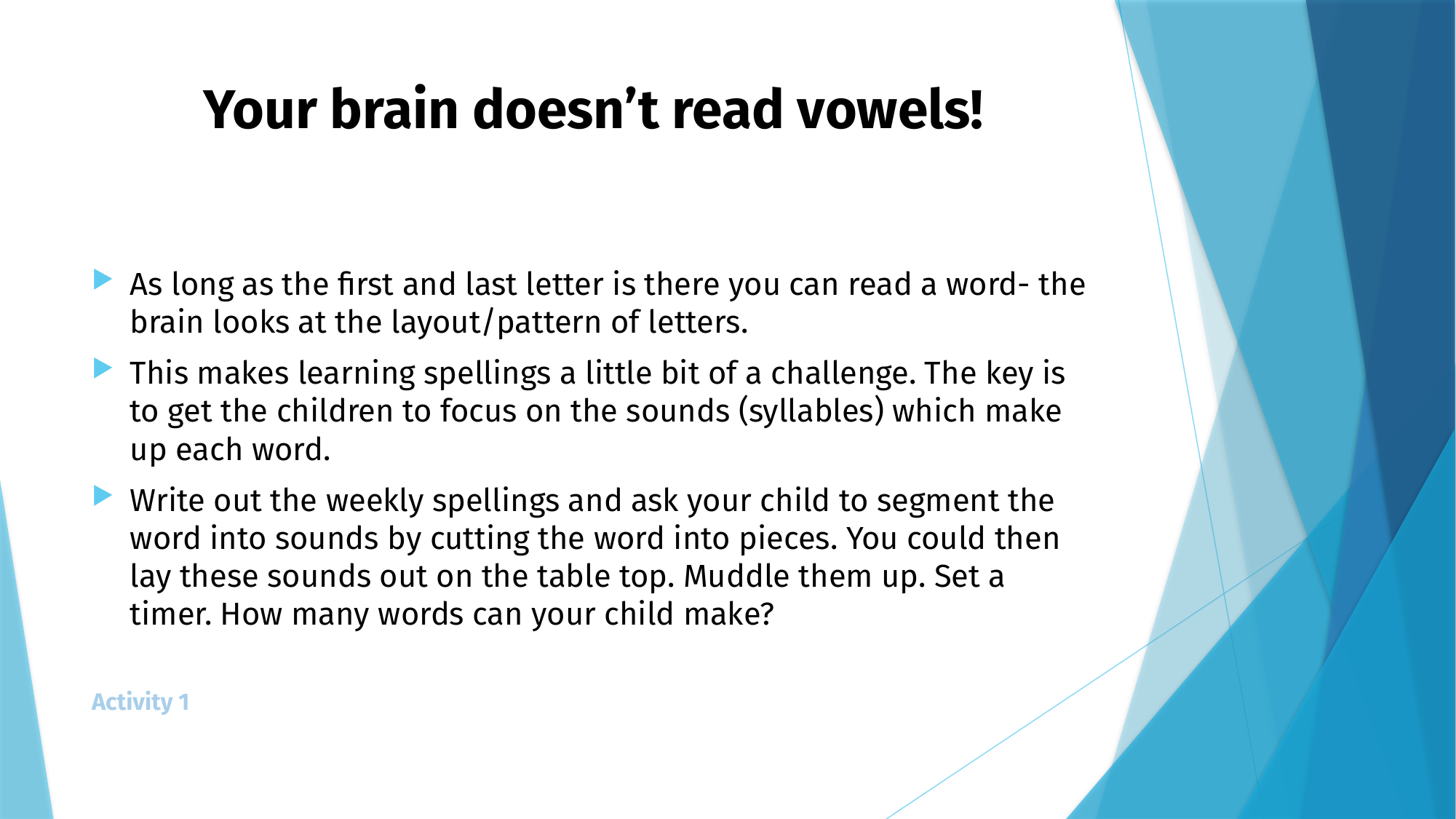

# Your brain doesn’t read vowels!
As long as the first and last letter is there you can read a word- the brain looks at the layout/pattern of letters.
This makes learning spellings a little bit of a challenge. The key is to get the children to focus on the sounds (syllables) which make up each word.
Write out the weekly spellings and ask your child to segment the word into sounds by cutting the word into pieces. You could then lay these sounds out on the table top. Muddle them up. Set a timer. How many words can your child make?

Activity 1